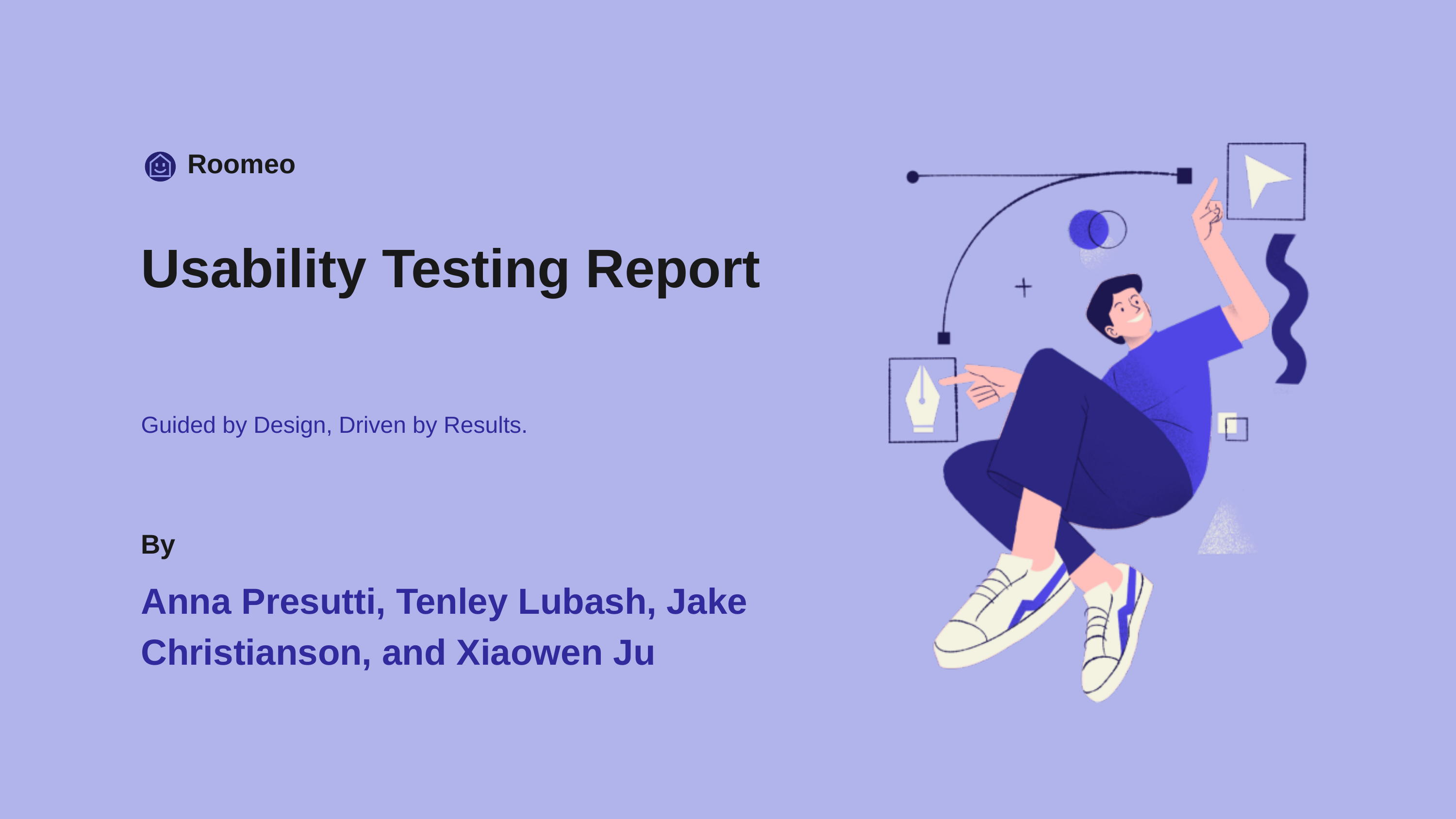

Roomeo

Usability Testing Report
Guided by Design, Driven by Results.
By
Anna Presutti, Tenley Lubash, Jake Christianson, and Xiaowen Ju